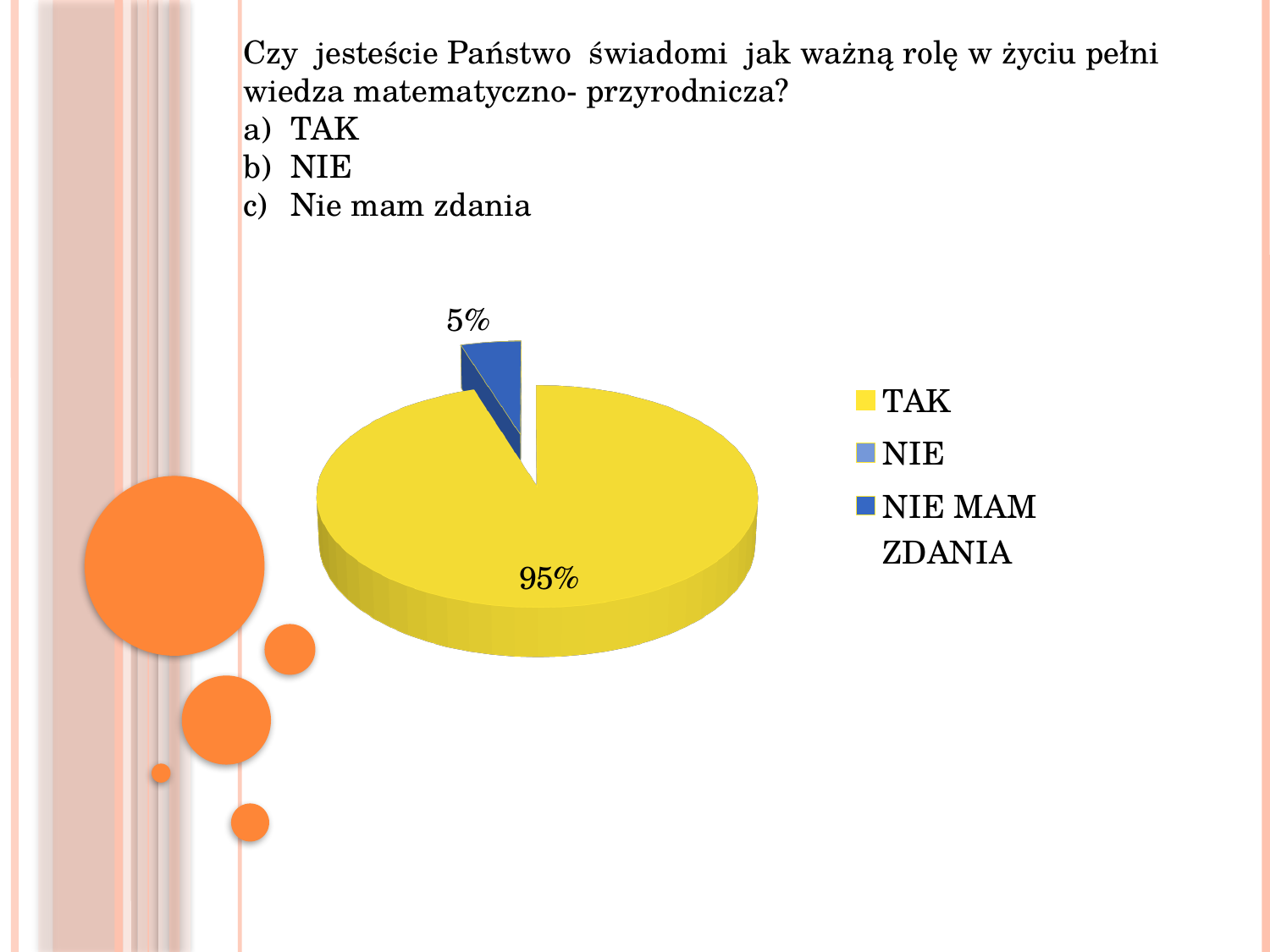

Czy  jesteście Państwo  świadomi  jak ważną rolę w życiu pełni wiedza matematyczno- przyrodnicza?
TAK
NIE
Nie mam zdania

[unsupported chart]